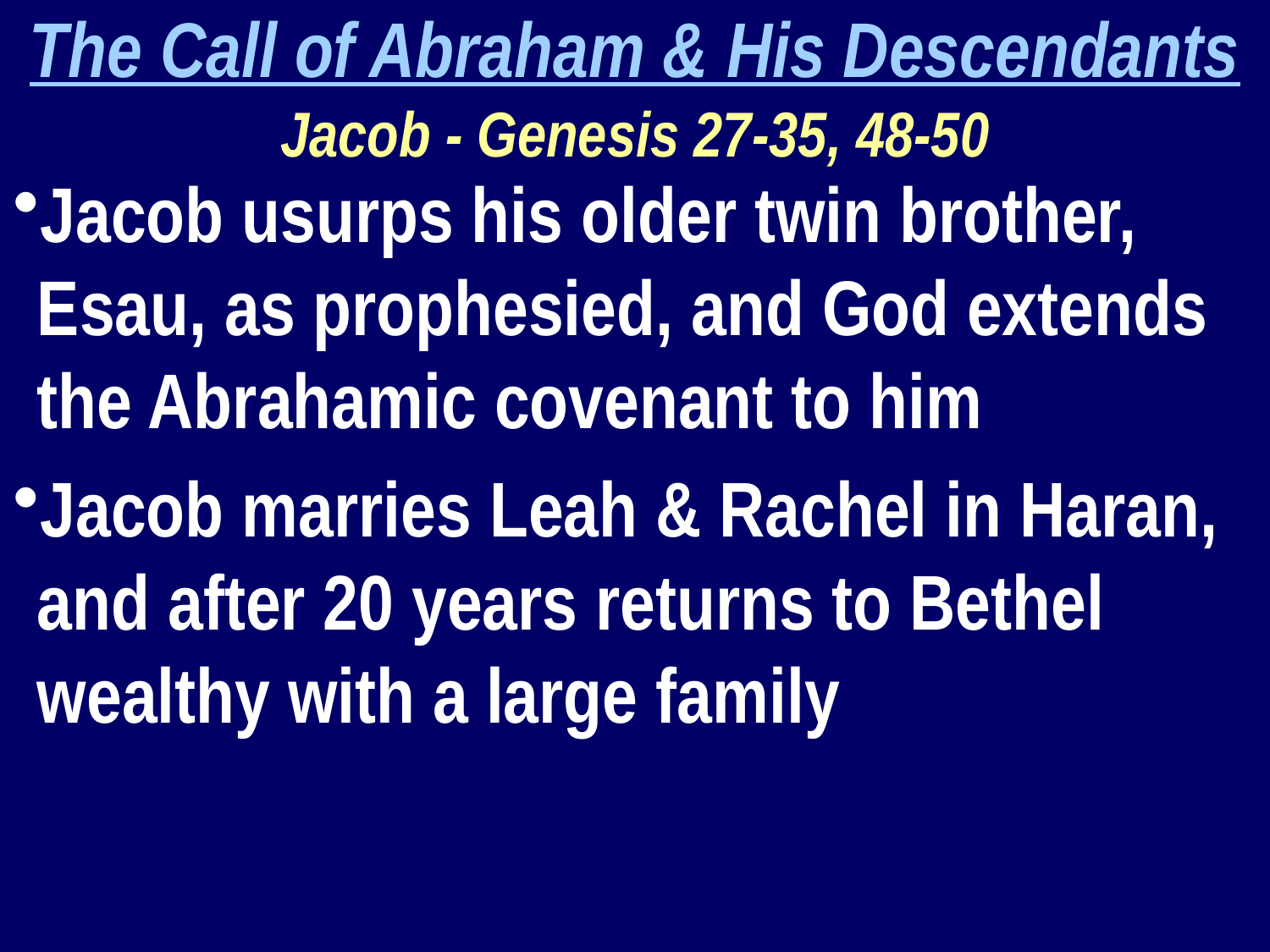

The Call of Abraham & His Descendants
Jacob - Genesis 27-35, 48-50
Jacob usurps his older twin brother, Esau, as prophesied, and God extends the Abrahamic covenant to him
Jacob marries Leah & Rachel in Haran, and after 20 years returns to Bethel wealthy with a large family